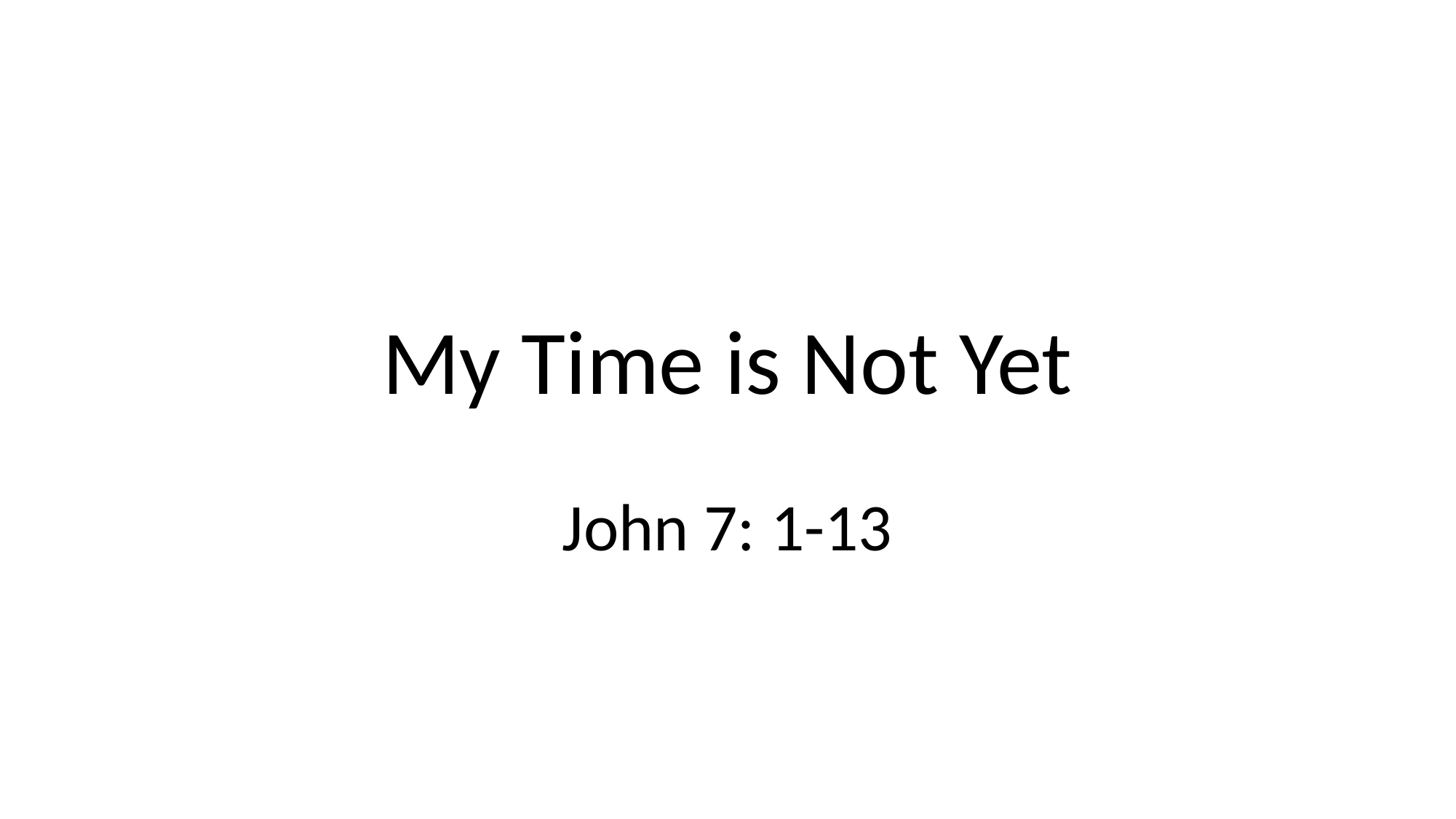

# My Time is Not Yet
John 7: 1-13